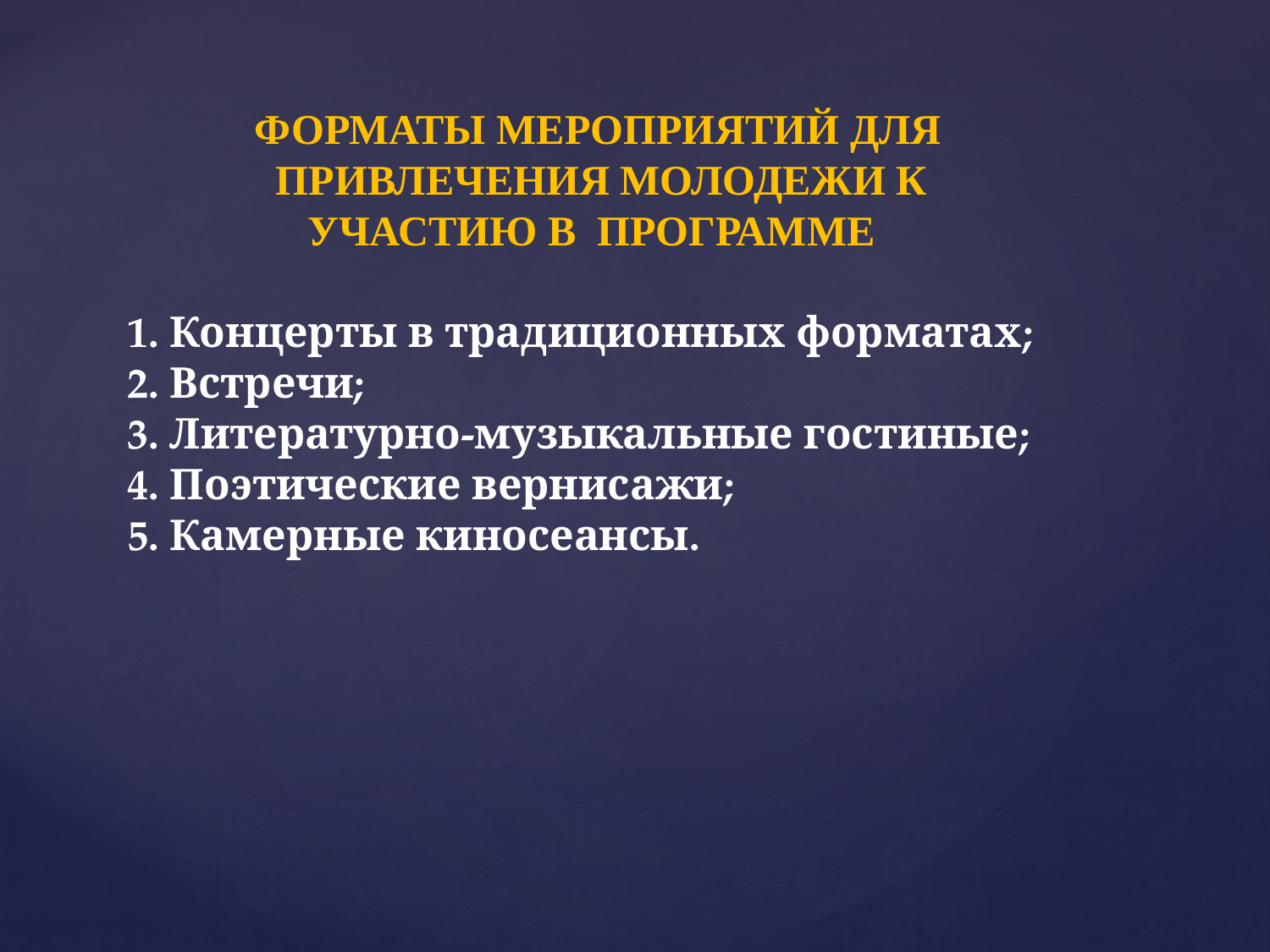

# ФОРМАТЫ МЕРОПРИЯТИЙ ДЛЯ ПРИВЛЕЧЕНИЯ МОЛОДЕЖИ К УЧАСТИЮ В  ПРОГРАММЕ 1. Концерты в традиционных форматах; 2. Встречи; 3. Литературно-музыкальные гостиные; 4. Поэтические вернисажи; 5. Камерные киносеансы.